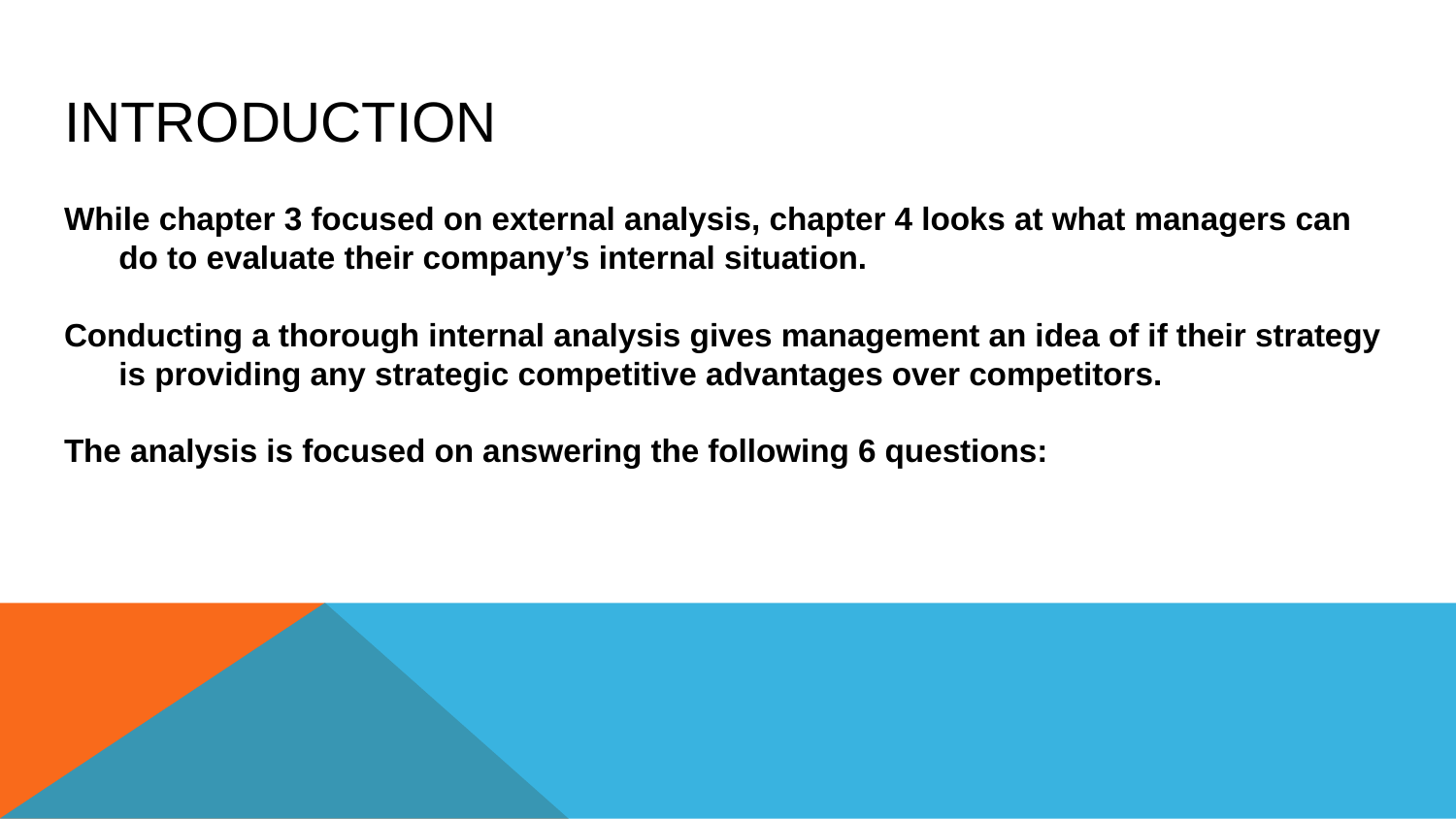

# Introduction
While chapter 3 focused on external analysis, chapter 4 looks at what managers can do to evaluate their company’s internal situation.

Conducting a thorough internal analysis gives management an idea of if their strategy is providing any strategic competitive advantages over competitors.

The analysis is focused on answering the following 6 questions: